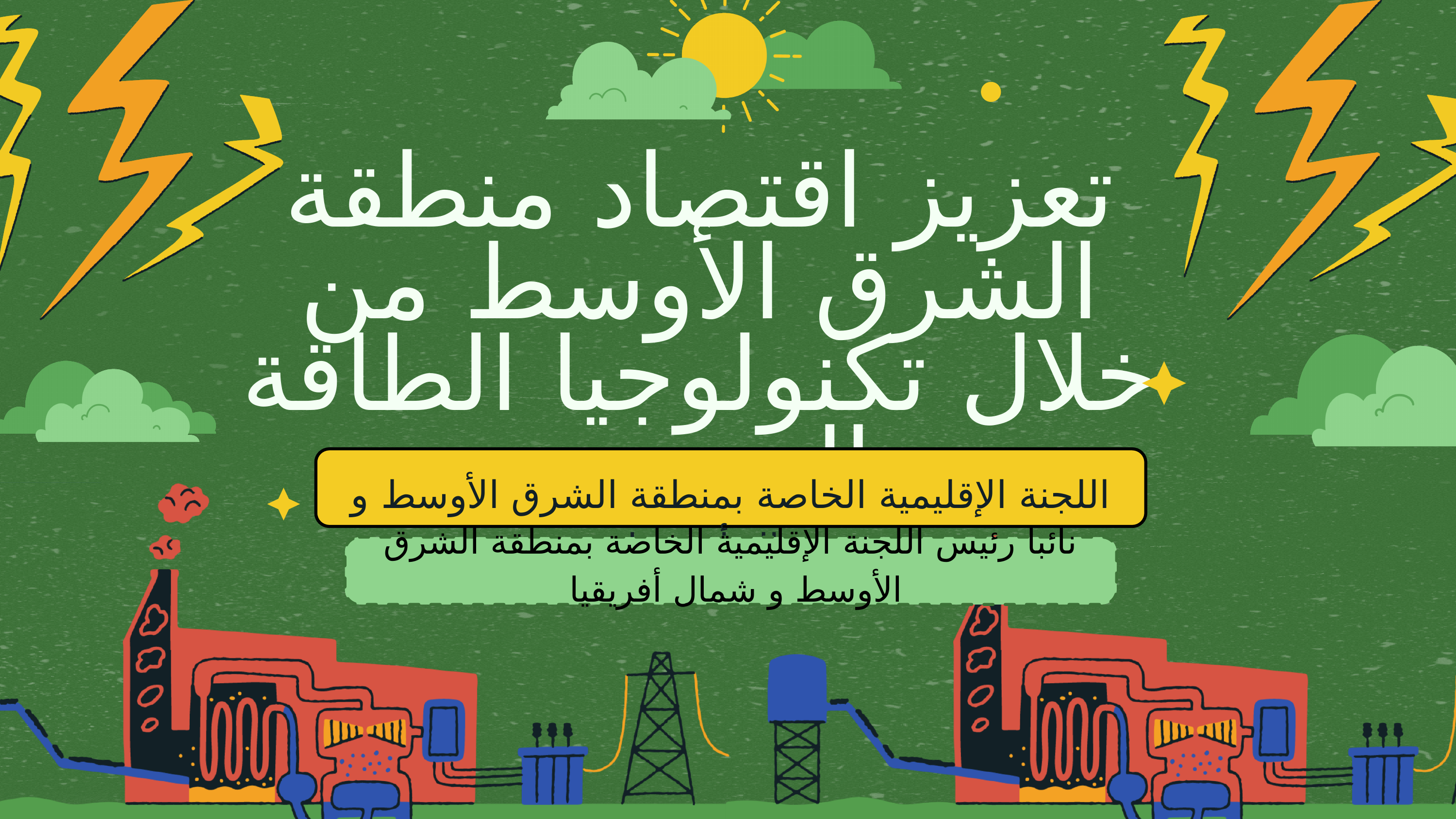

تعزيز اقتصاد منطقة الشرق الأوسط من خلال تكنولوجيا الطاقة الجديدة

اللجنة الإقليمية الخاصة بمنطقة الشرق الأوسط و شمال أفريقيا

نائبا رئيس اللجنة الإقليمية الخاصة بمنطقة الشرق الأوسط و شمال أفريقيا